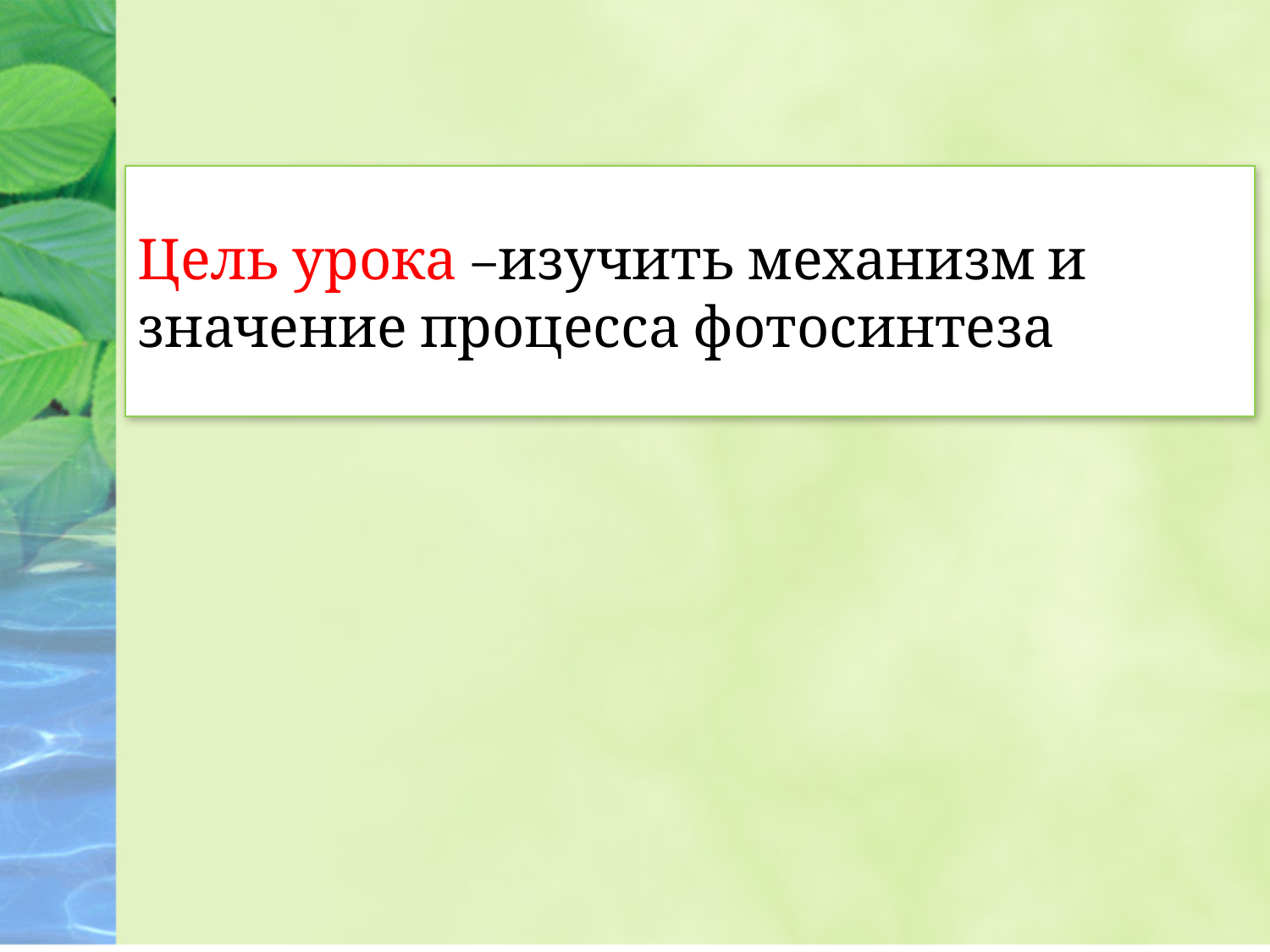

Цель урока –изучить механизм и значение процесса фотосинтеза